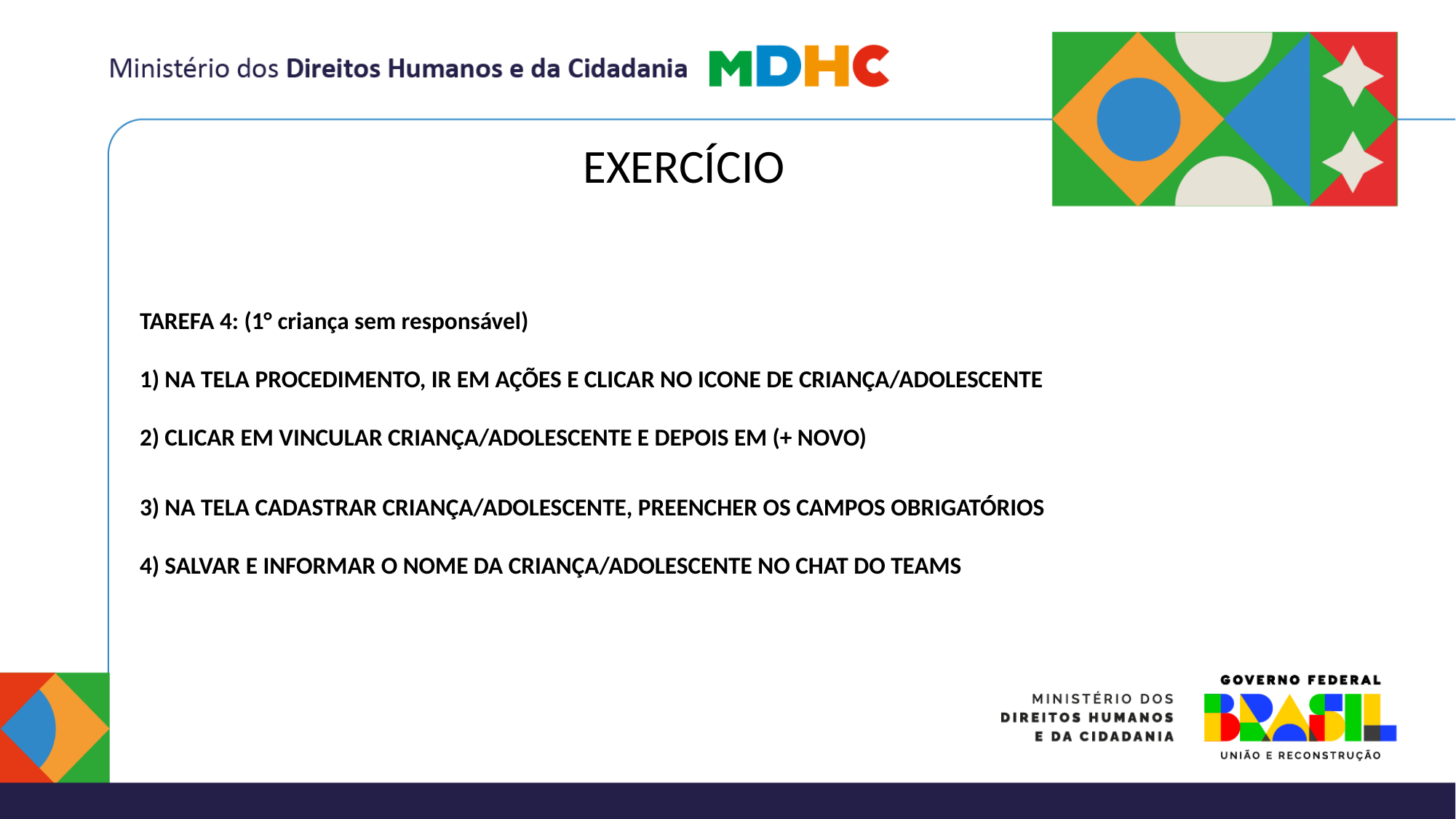

# EXERCÍCIO
TAREFA 4: (1° criança sem responsável)

1) NA TELA PROCEDIMENTO, IR EM AÇÕES E CLICAR NO ICONE DE CRIANÇA/ADOLESCENTE

2) CLICAR EM VINCULAR CRIANÇA/ADOLESCENTE E DEPOIS EM (+ NOVO)

3) NA TELA CADASTRAR CRIANÇA/ADOLESCENTE, PREENCHER OS CAMPOS OBRIGATÓRIOS

4) SALVAR E INFORMAR O NOME DA CRIANÇA/ADOLESCENTE NO CHAT DO TEAMS